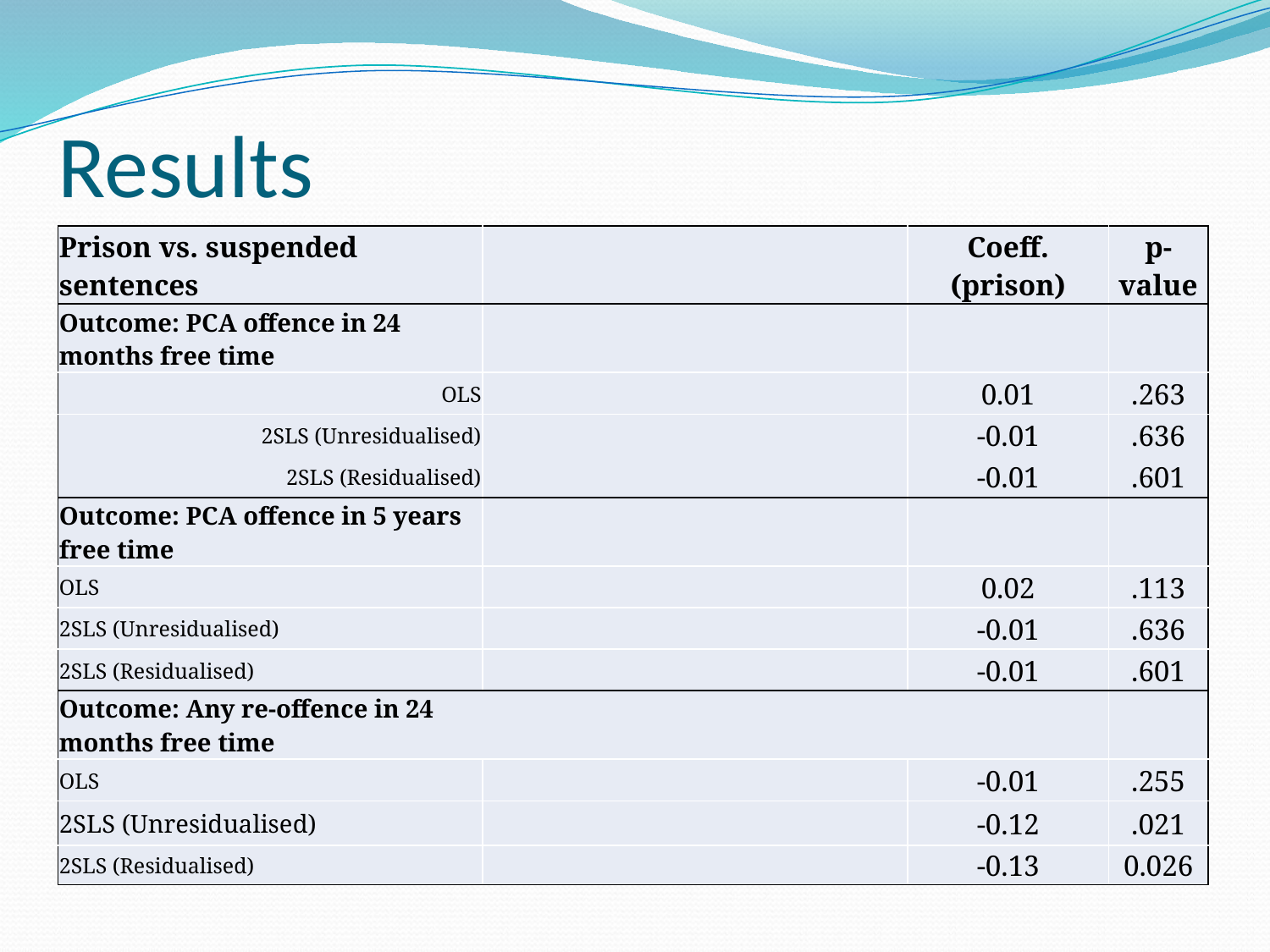

# Results
| Prison vs. suspended sentences |  | Coeff. (prison) | p-value |
| --- | --- | --- | --- |
| Outcome: PCA offence in 24 months free time |  |  |  |
| OLS |  | 0.01 | .263 |
| 2SLS (Unresidualised) |  | -0.01 | .636 |
| 2SLS (Residualised) |  | -0.01 | .601 |
| Outcome: PCA offence in 5 years free time |  |  |  |
| OLS |  | 0.02 | .113 |
| 2SLS (Unresidualised) |  | -0.01 | .636 |
| 2SLS (Residualised) |  | -0.01 | .601 |
| Outcome: Any re-offence in 24 months free time |  |  |  |
| OLS |  | -0.01 | .255 |
| 2SLS (Unresidualised) |  | -0.12 | .021 |
| 2SLS (Residualised) |  | -0.13 | 0.026 |